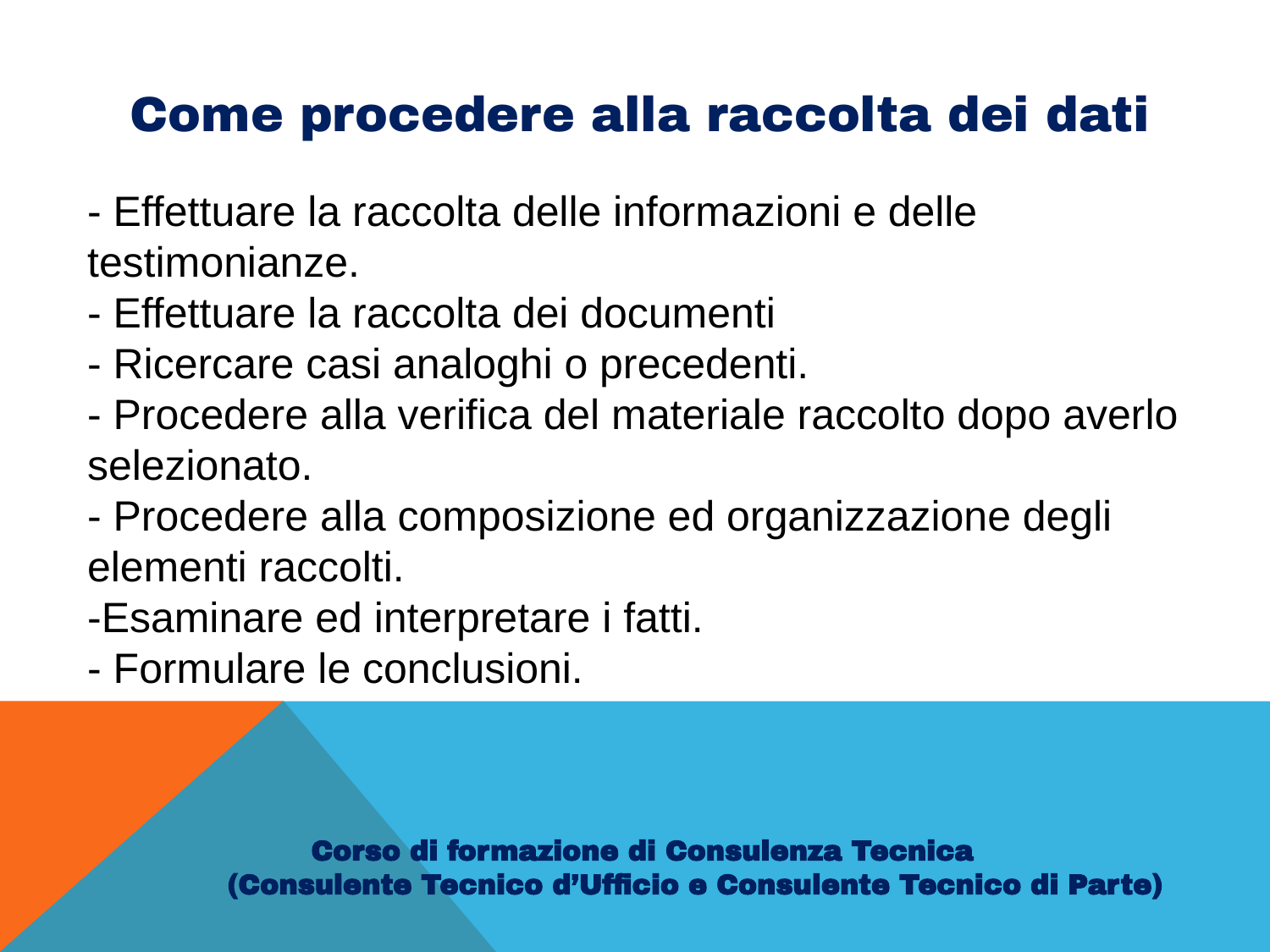

Come procedere alla raccolta dei dati

- Effettuare la raccolta delle informazioni e delle testimonianze.
- Effettuare la raccolta dei documenti
- Ricercare casi analoghi o precedenti.
- Procedere alla verifica del materiale raccolto dopo averlo selezionato.
- Procedere alla composizione ed organizzazione degli elementi raccolti.
-Esaminare ed interpretare i fatti.
- Formulare le conclusioni.

         Corso di formazione di Consulenza Tecnica
(Consulente Tecnico d’Ufficio e Consulente Tecnico di Parte)